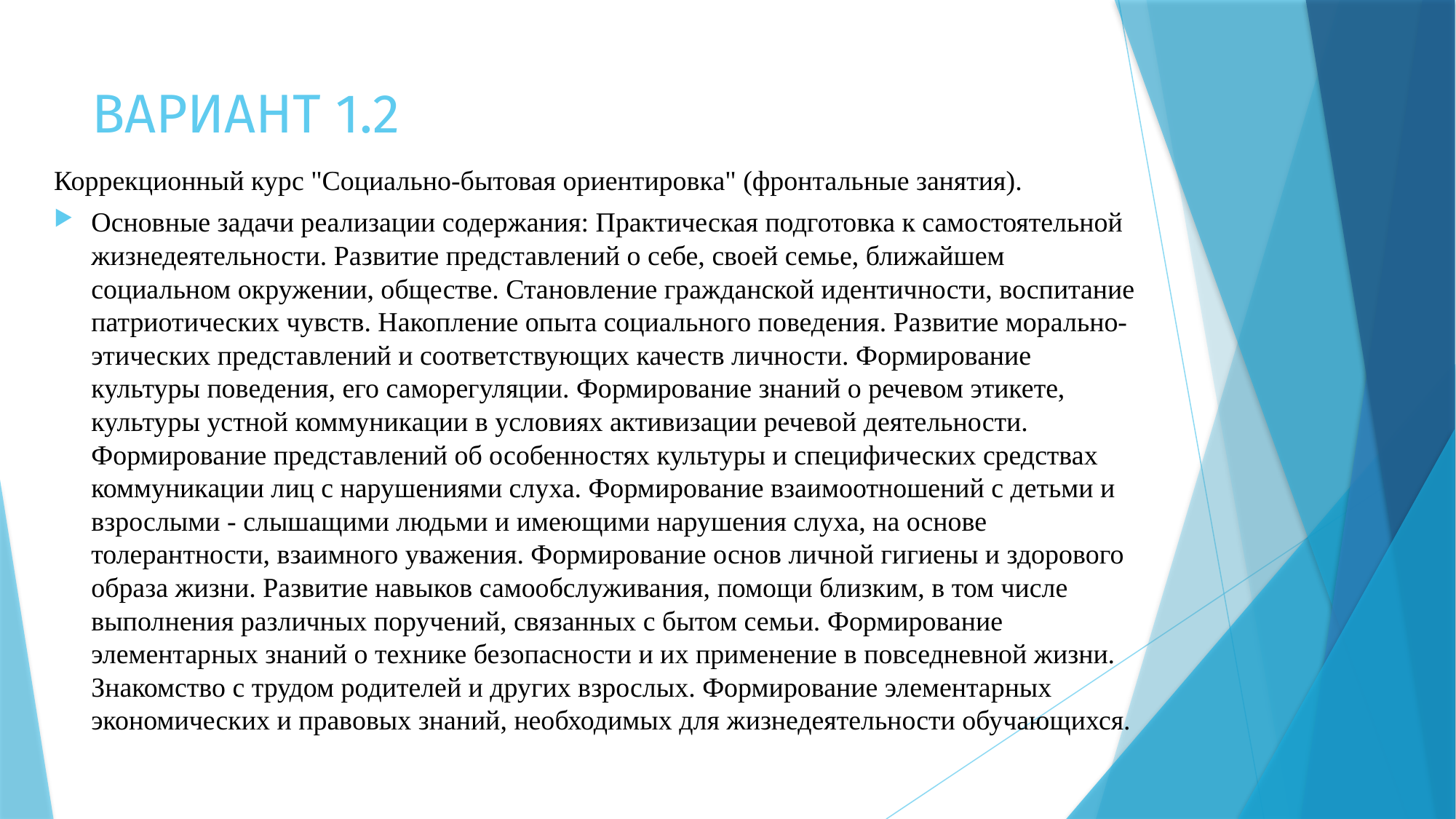

# ВАРИАНТ 1.2
Коррекционный курс "Социально-бытовая ориентировка" (фронтальные занятия).
Основные задачи реализации содержания: Практическая подготовка к самостоятельной жизнедеятельности. Развитие представлений о себе, своей семье, ближайшем социальном окружении, обществе. Становление гражданской идентичности, воспитание патриотических чувств. Накопление опыта социального поведения. Развитие морально-этических представлений и соответствующих качеств личности. Формирование культуры поведения, его саморегуляции. Формирование знаний о речевом этикете, культуры устной коммуникации в условиях активизации речевой деятельности. Формирование представлений об особенностях культуры и специфических средствах коммуникации лиц с нарушениями слуха. Формирование взаимоотношений с детьми и взрослыми - слышащими людьми и имеющими нарушения слуха, на основе толерантности, взаимного уважения. Формирование основ личной гигиены и здорового образа жизни. Развитие навыков самообслуживания, помощи близким, в том числе выполнения различных поручений, связанных с бытом семьи. Формирование элементарных знаний о технике безопасности и их применение в повседневной жизни. Знакомство с трудом родителей и других взрослых. Формирование элементарных экономических и правовых знаний, необходимых для жизнедеятельности обучающихся.